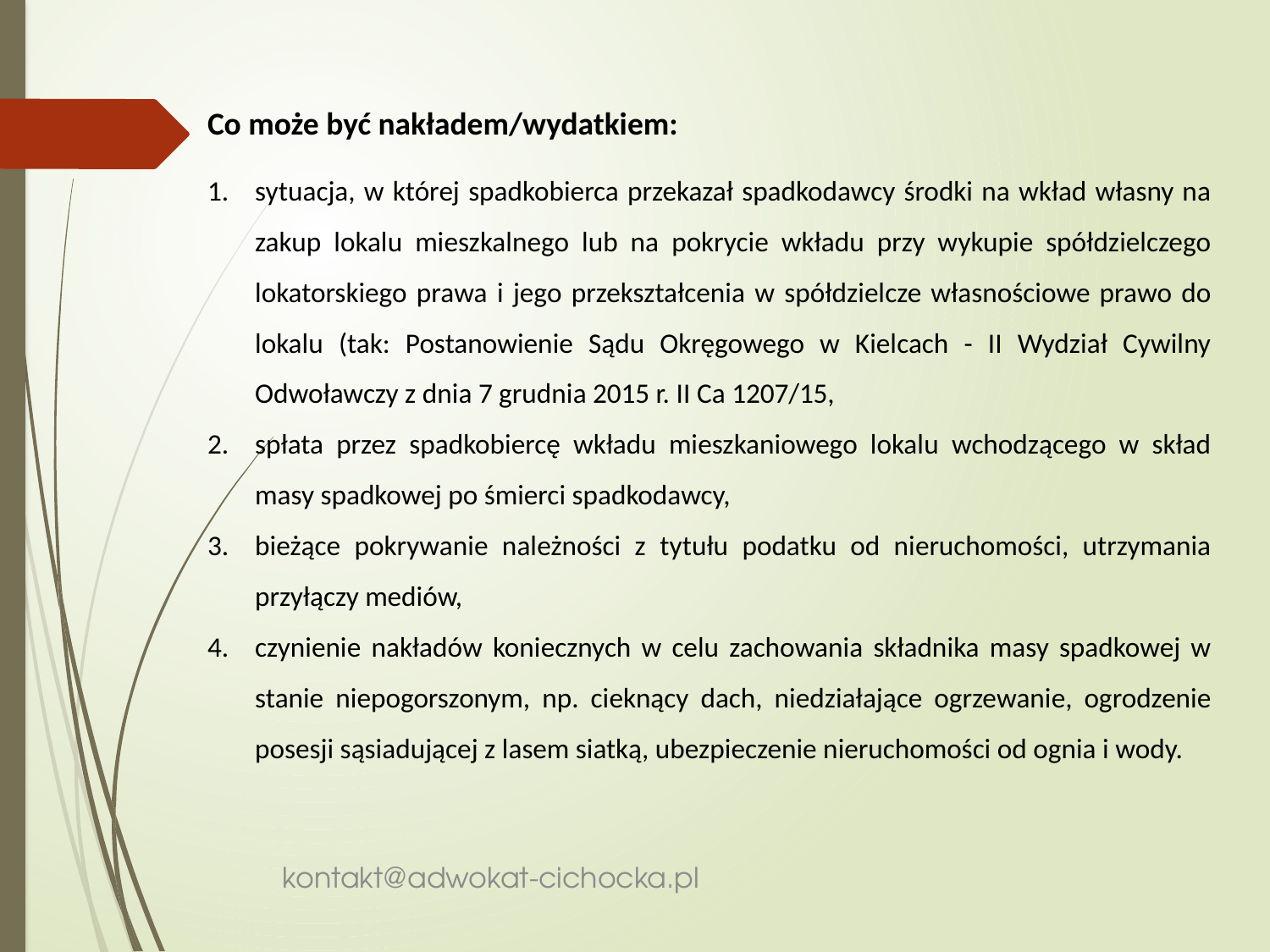

Co może być nakładem/wydatkiem:
sytuacja, w której spadkobierca przekazał spadkodawcy środki na wkład własny na zakup lokalu mieszkalnego lub na pokrycie wkładu przy wykupie spółdzielczego lokatorskiego prawa i jego przekształcenia w spółdzielcze własnościowe prawo do lokalu (tak: Postanowienie Sądu Okręgowego w Kielcach - II Wydział Cywilny Odwoławczy z dnia 7 grudnia 2015 r. II Ca 1207/15,
spłata przez spadkobiercę wkładu mieszkaniowego lokalu wchodzącego w skład masy spadkowej po śmierci spadkodawcy,
bieżące pokrywanie należności z tytułu podatku od nieruchomości, utrzymania przyłączy mediów,
czynienie nakładów koniecznych w celu zachowania składnika masy spadkowej w stanie niepogorszonym, np. cieknący dach, niedziałające ogrzewanie, ogrodzenie posesji sąsiadującej z lasem siatką, ubezpieczenie nieruchomości od ognia i wody.
kontakt@adwokat-cichocka.pl